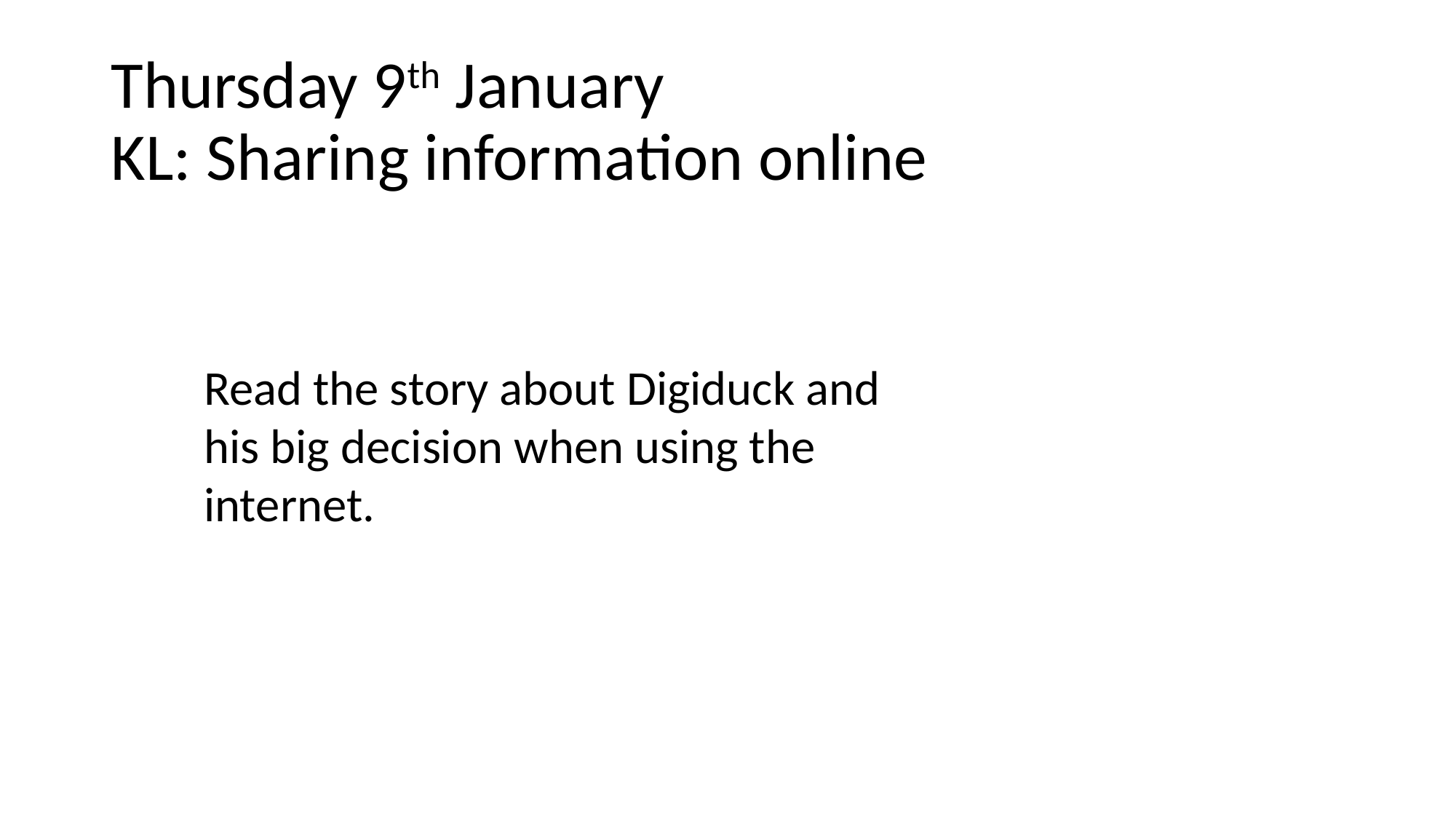

# Thursday 9th January KL: Sharing information online
Read the story about Digiduck and his big decision when using the internet.